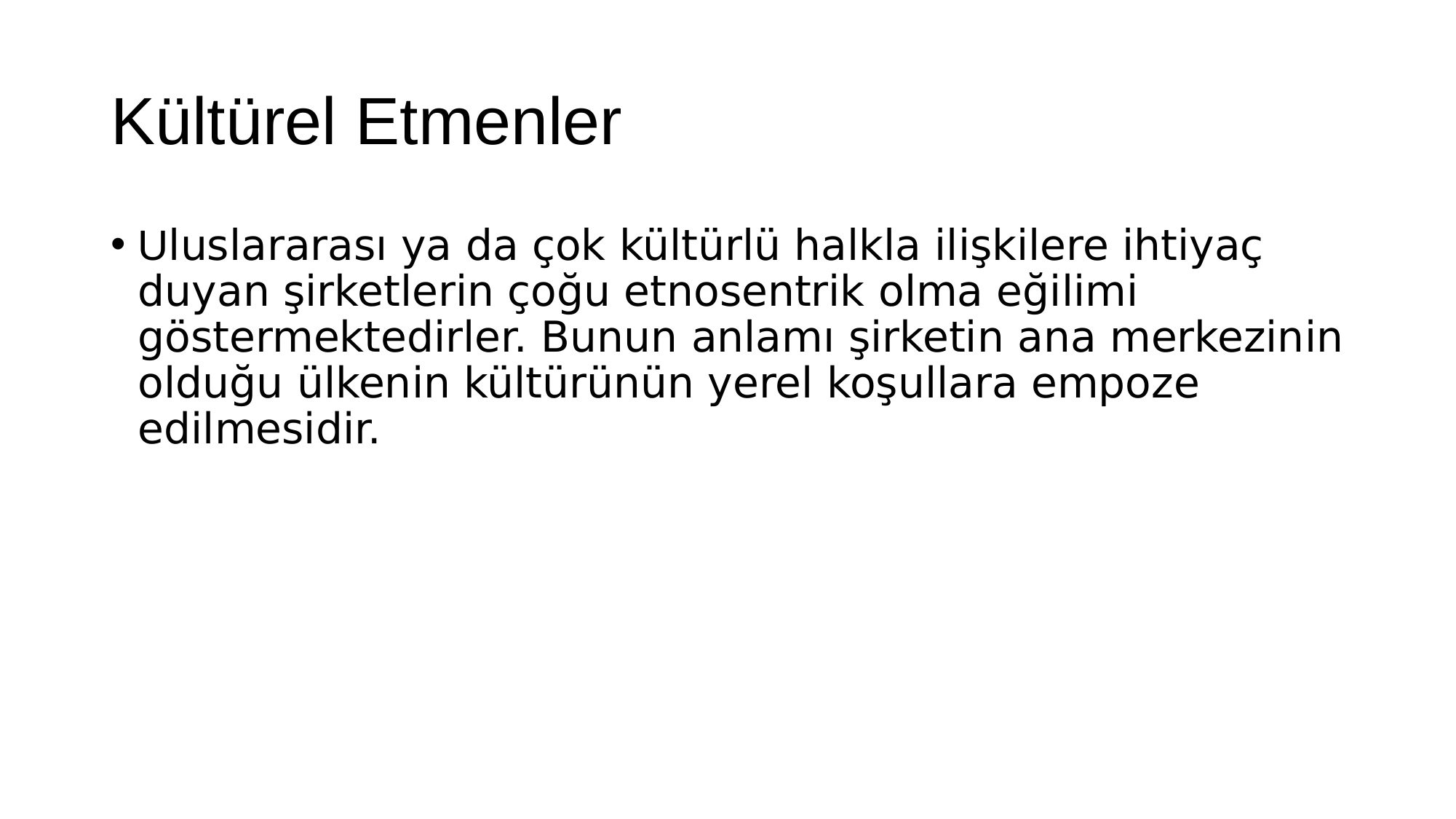

# Kültürel Etmenler
Uluslararası ya da çok kültürlü halkla ilişkilere ihtiyaç duyan şirketlerin çoğu etnosentrik olma eğilimi göstermektedirler. Bunun anlamı şirketin ana merkezinin olduğu ülkenin kültürünün yerel koşullara empoze edilmesidir.